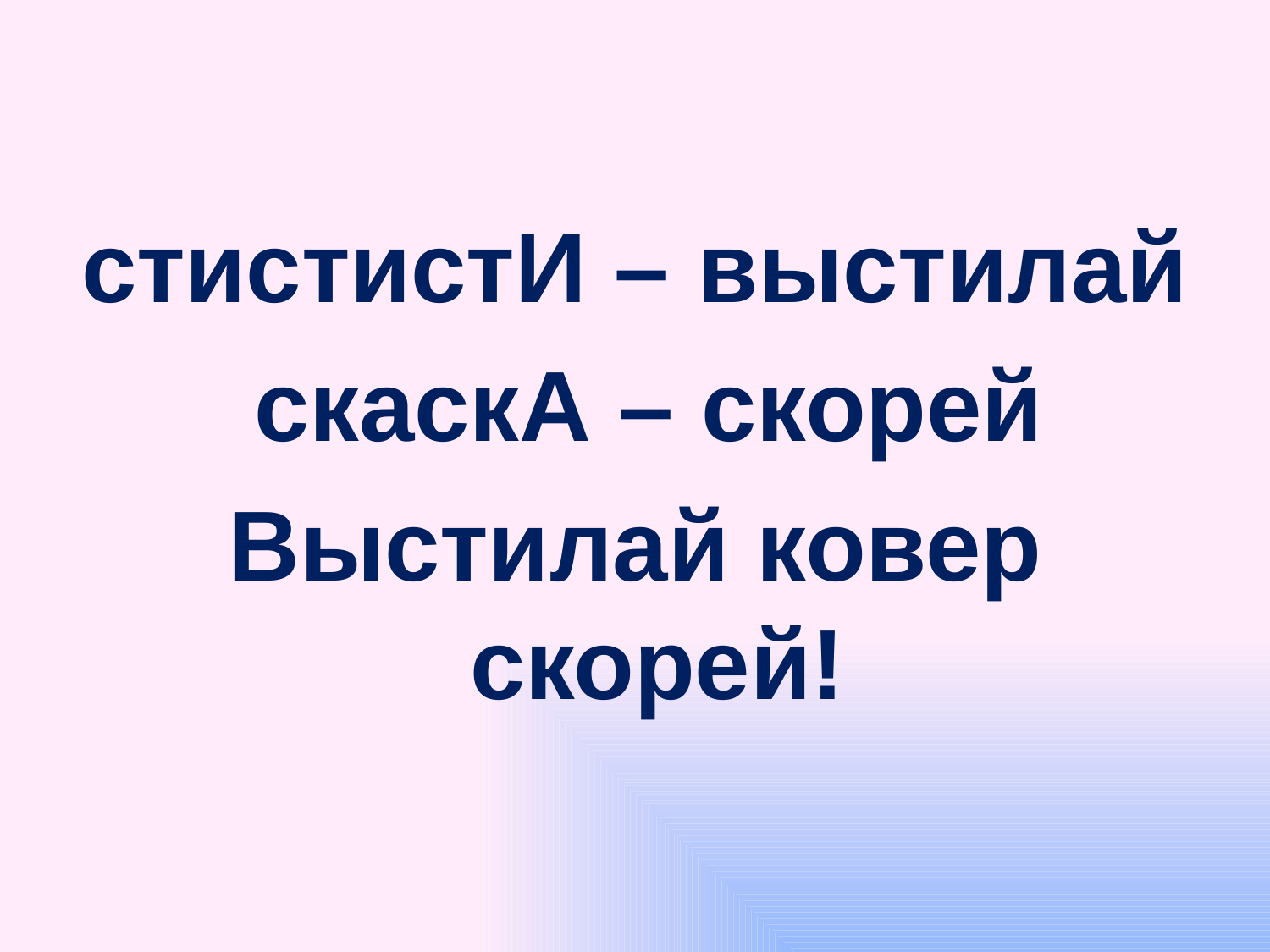

#

стистистИ – выстилай
 скаскА – скорей
Выстилай ковер скорей!